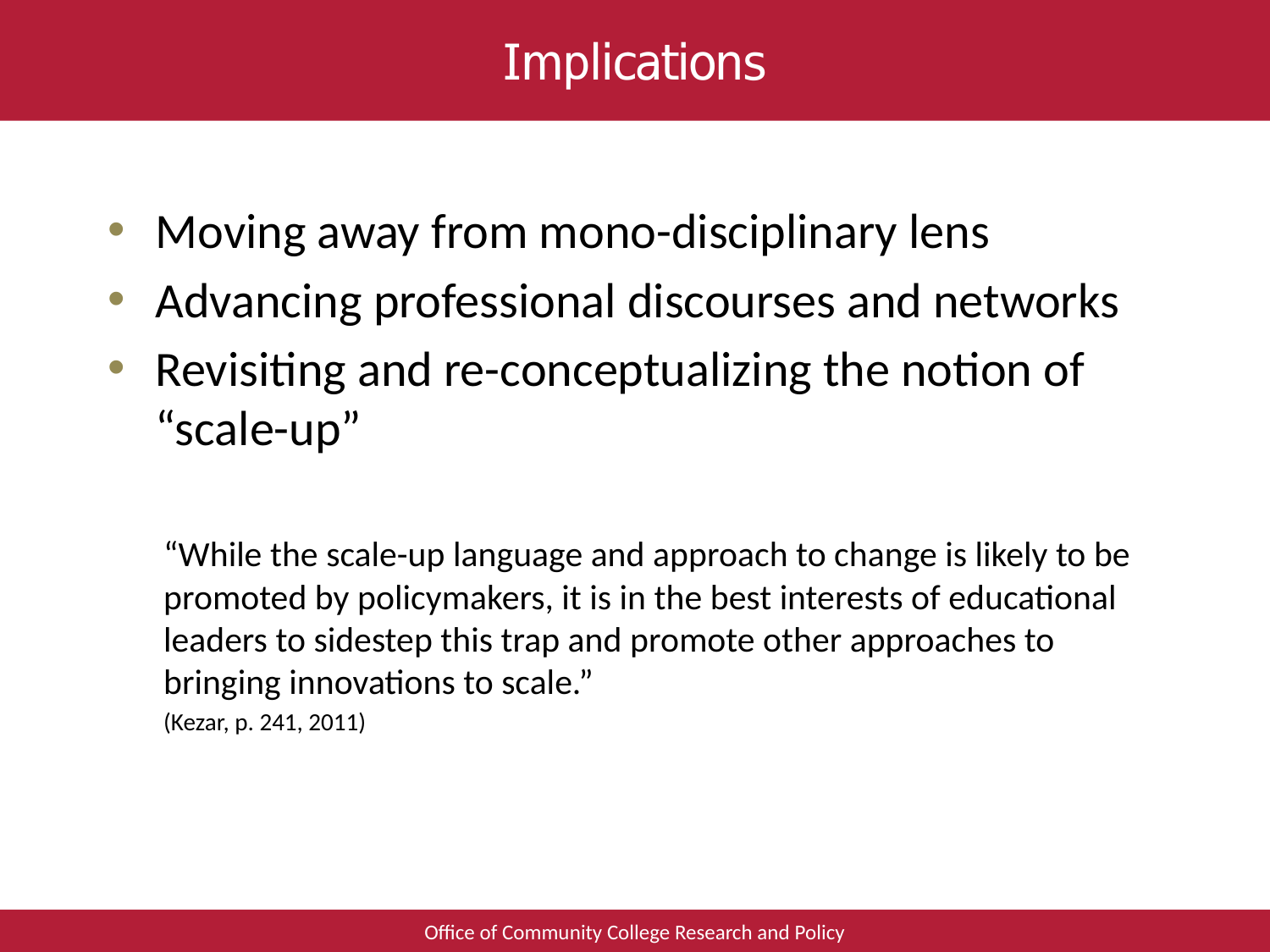

# Implications
Moving away from mono-disciplinary lens
Advancing professional discourses and networks
Revisiting and re-conceptualizing the notion of “scale-up”

“While the scale-up language and approach to change is likely to be promoted by policymakers, it is in the best interests of educational leaders to sidestep this trap and promote other approaches to bringing innovations to scale.”
(Kezar, p. 241, 2011)